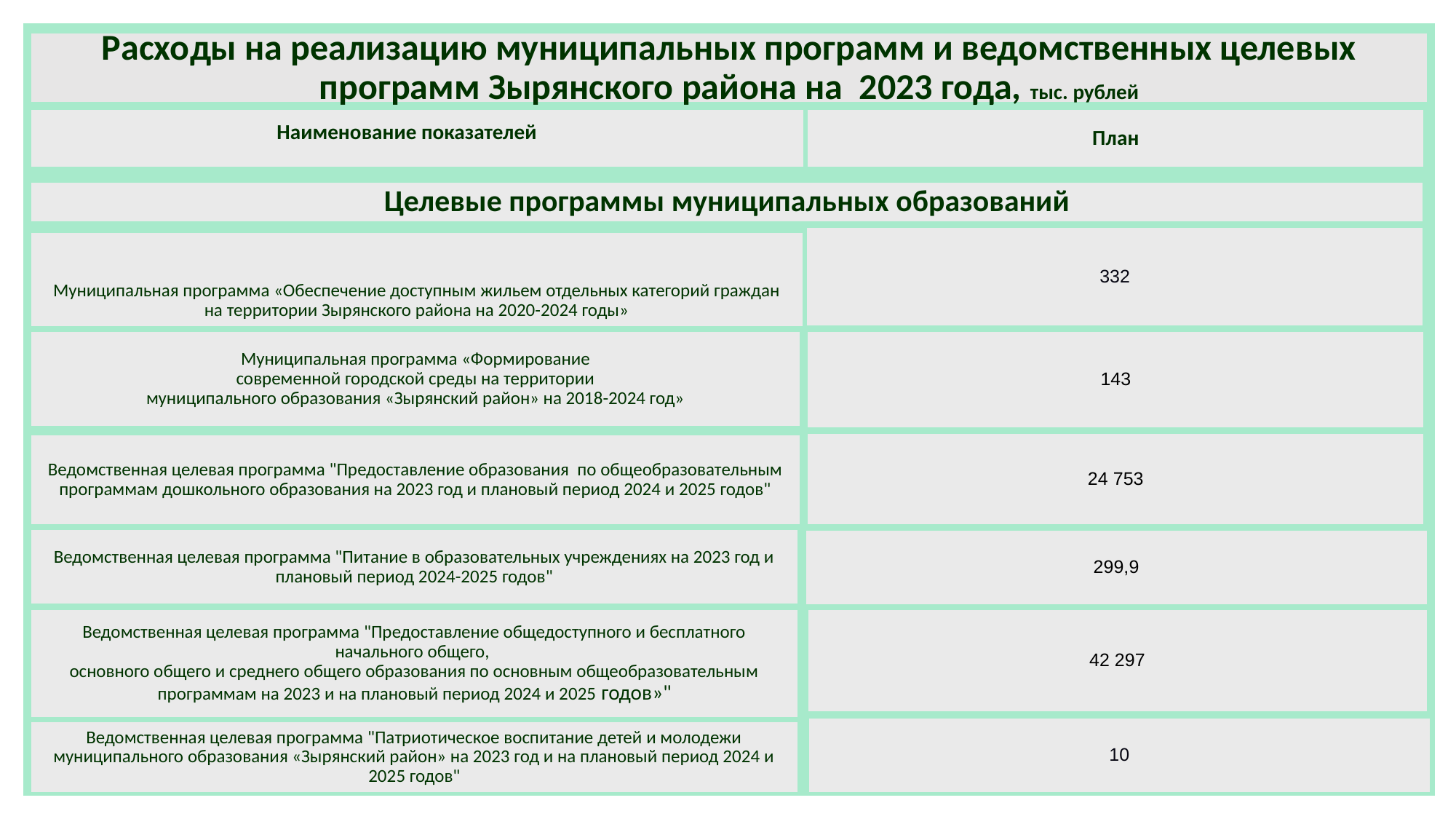

Расходы на реализацию муниципальных программ и ведомственных целевых программ Зырянского района на  2023 года, тыс. рублей

План
Наименование показателей
Целевые программы муниципальных образований
332
Муниципальная программа «Обеспечение доступным жильем отдельных категорий граждан на территории Зырянского района на 2020-2024 годы»
Муниципальная программа «Формирование
 современной городской среды на территории
муниципального образования «Зырянский район» на 2018-2024 год»
143
24 753
Ведомственная целевая программа "Предоставление образования  по общеобразовательным программам дошкольного образования на 2023 год и плановый период 2024 и 2025 годов"
Ведомственная целевая программа "Питание в образовательных учреждениях на 2023 год и плановый период 2024-2025 годов"
299,9
Ведомственная целевая программа "Предоставление общедоступного и бесплатного начального общего,
основного общего и среднего общего образования по основным общеобразовательным программам на 2023 и на плановый период 2024 и 2025 годов»"
42 297
10
Ведомственная целевая программа "Патриотическое воспитание детей и молодежи муниципального образования «Зырянский район» на 2023 год и на плановый период 2024 и 2025 годов"